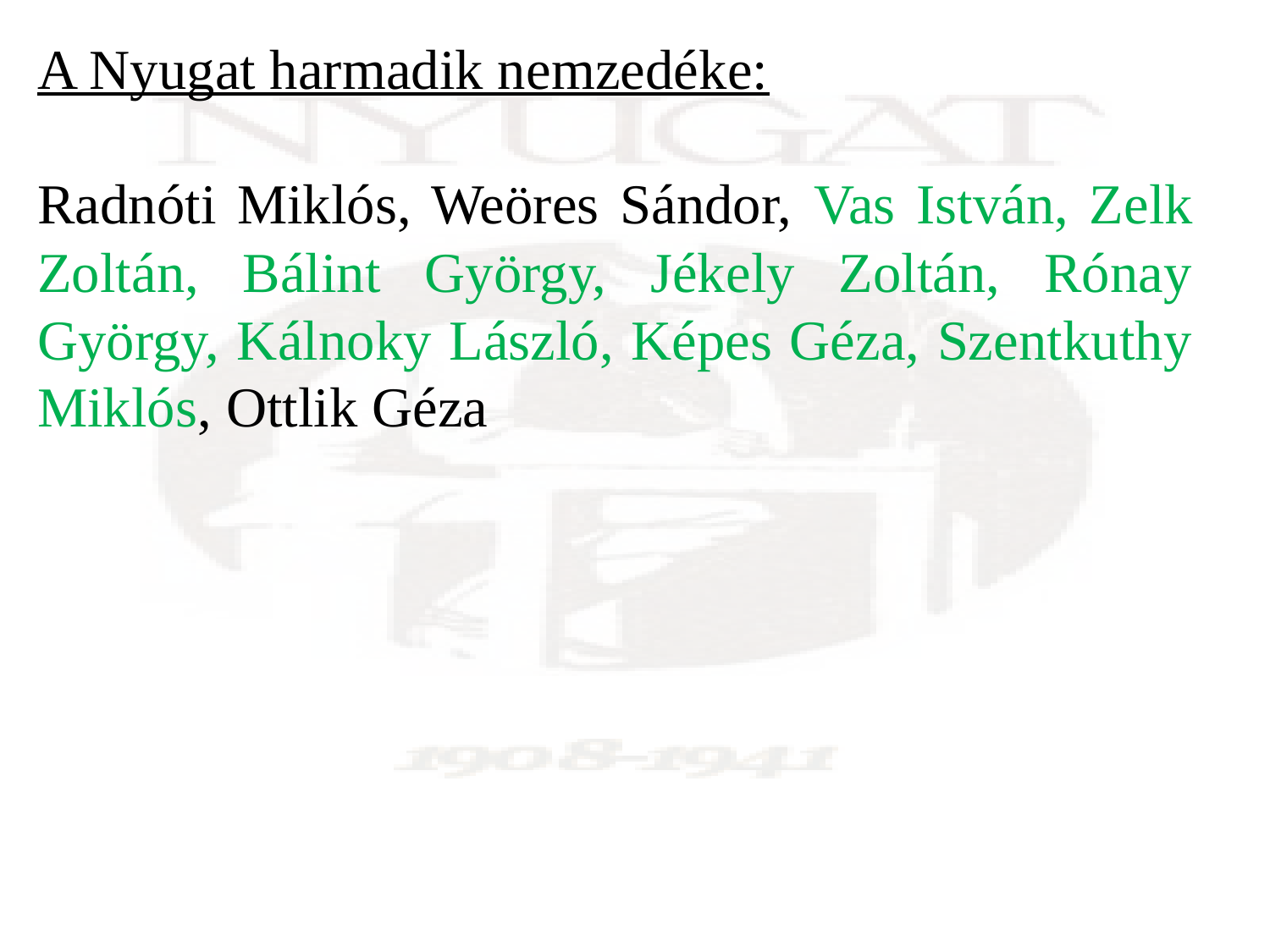

A Nyugat harmadik nemzedéke:

Radnóti Miklós, Weöres Sándor, Vas István, Zelk Zoltán, Bálint György, Jékely Zoltán, Rónay György, Kálnoky László, Képes Géza, Szentkuthy Miklós, Ottlik Géza